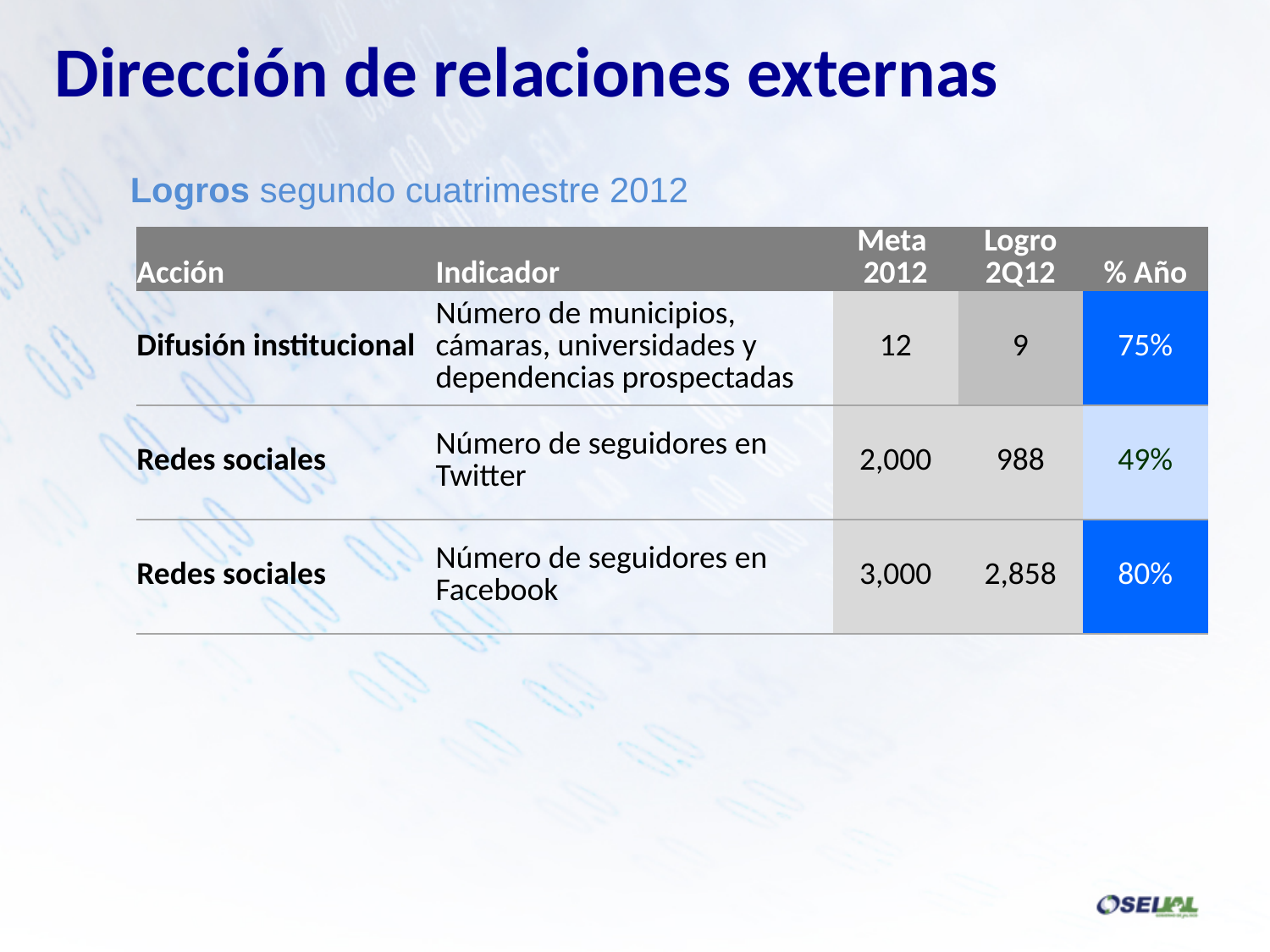

Dirección de relaciones externas
Logros segundo cuatrimestre 2012
| Acción | Indicador | Meta 2012 | Logro 2Q12 | % Año |
| --- | --- | --- | --- | --- |
| Difusión institucional | Número de municipios, cámaras, universidades y dependencias prospectadas | 12 | 9 | 75% |
| Redes sociales | Número de seguidores en Twitter | 2,000 | 988 | 49% |
| Redes sociales | Número de seguidores en Facebook | 3,000 | 2,858 | 80% |